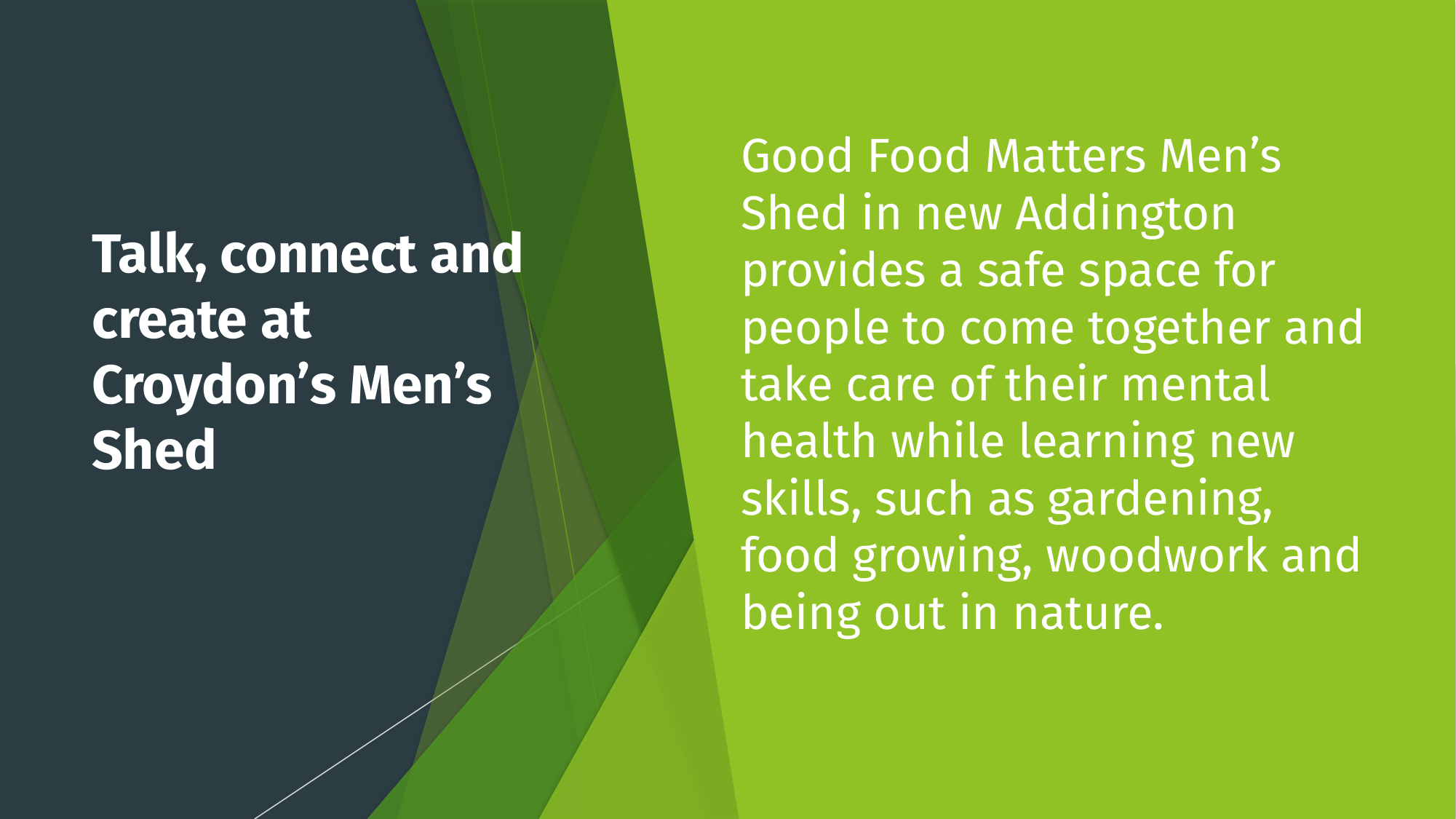

# Talk, connect and create at Croydon’s Men’s Shed

Good Food Matters Men’s Shed in new Addington provides a safe space for people to come together and take care of their mental health while learning new skills, such as gardening, food growing, woodwork and being out in nature.